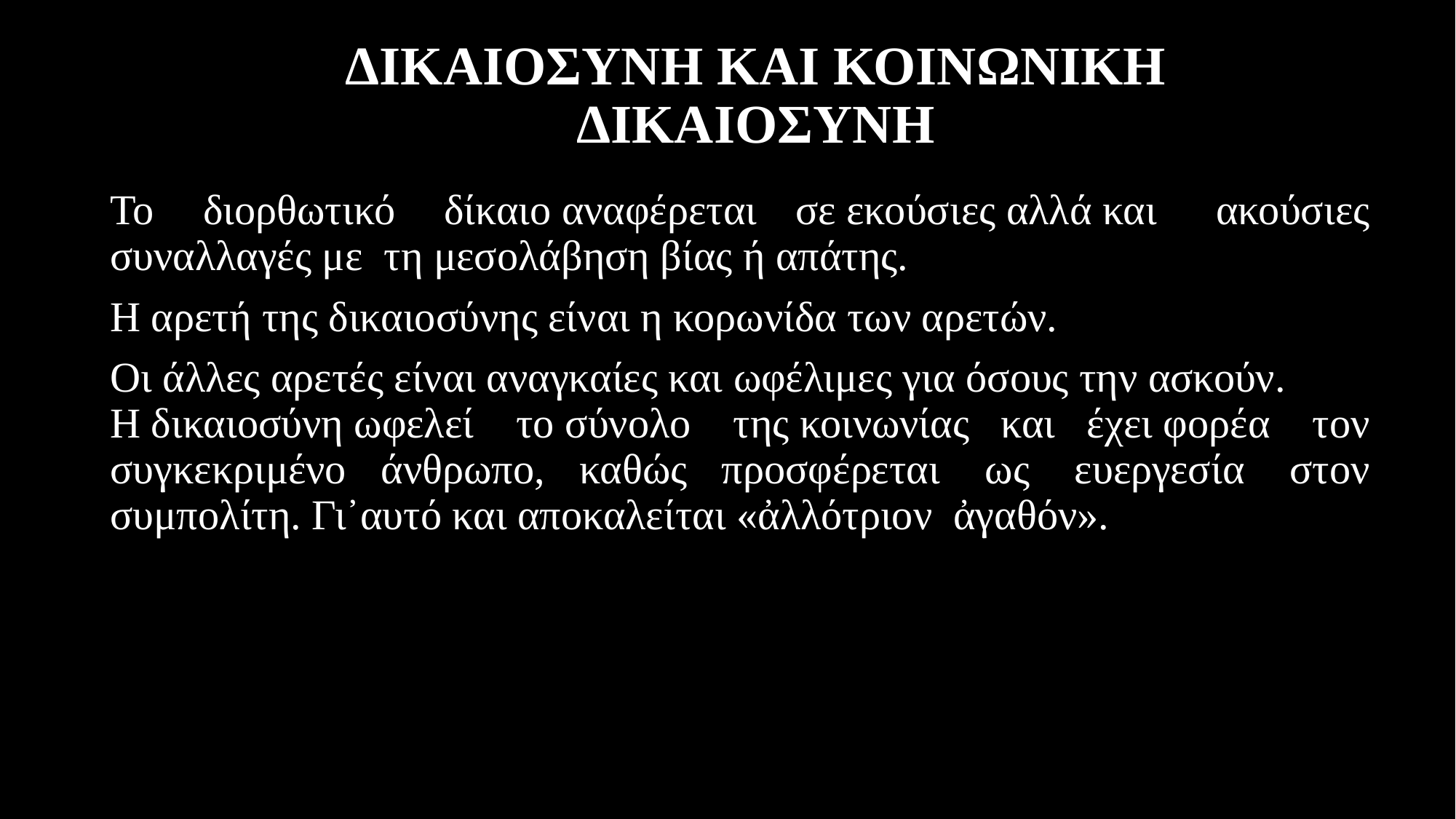

# ΔΙΚΑΙΟΣΥΝΗ ΚΑΙ ΚΟΙΝΩΝΙΚΗ ΔΙΚΑΙΟΣΥΝΗ
Το  διορθωτικό  δίκαιο αναφέρεται σε εκούσιες αλλά και   ακούσιες  συναλλαγές με  τη μεσολάβηση βίας ή απάτης.
Η αρετή της δικαιοσύνης είναι η κορωνίδα των αρετών.
Οι άλλες αρετές είναι αναγκαίες και ωφέλιμες για όσους την ασκούν. Η δικαιοσύνη ωφελεί  το σύνολο  της κοινωνίας και έχει φορέα  τον  συγκεκριμένο άνθρωπο, καθώς προσφέρεται  ως  ευεργεσία  στον  συμπολίτη. Γι᾽αυτό και αποκαλείται «ἀλλότριον  ἀγαθόν».